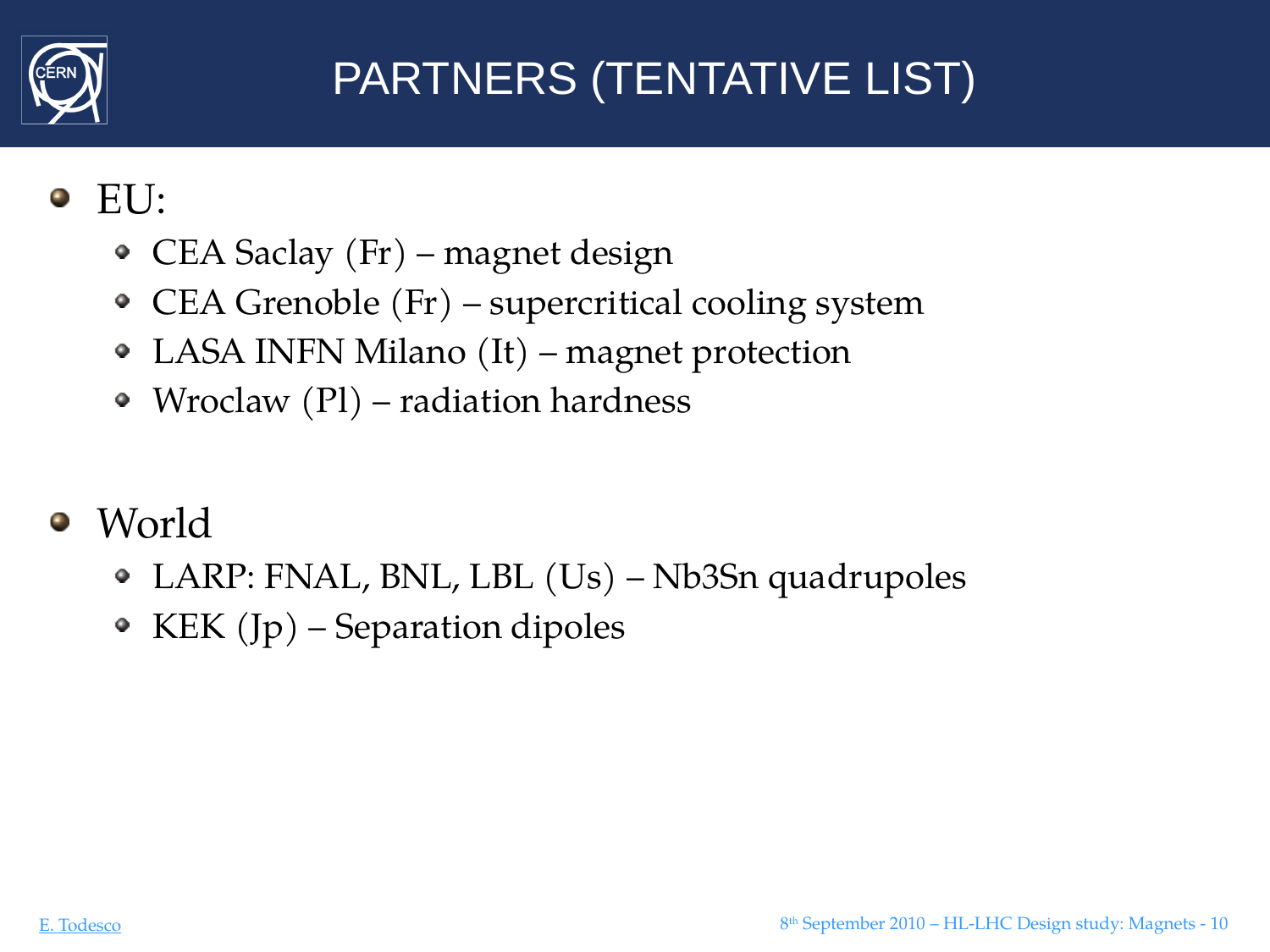

# PARTNERS (TENTATIVE LIST)
EU:
CEA Saclay (Fr) – magnet design
CEA Grenoble (Fr) – supercritical cooling system
LASA INFN Milano (It) – magnet protection
Wroclaw (Pl) – radiation hardness

World
LARP: FNAL, BNL, LBL (Us) – Nb3Sn quadrupoles
KEK (Jp) – Separation dipoles

8th September 2010 – HL-LHC Design study: Magnets - 10